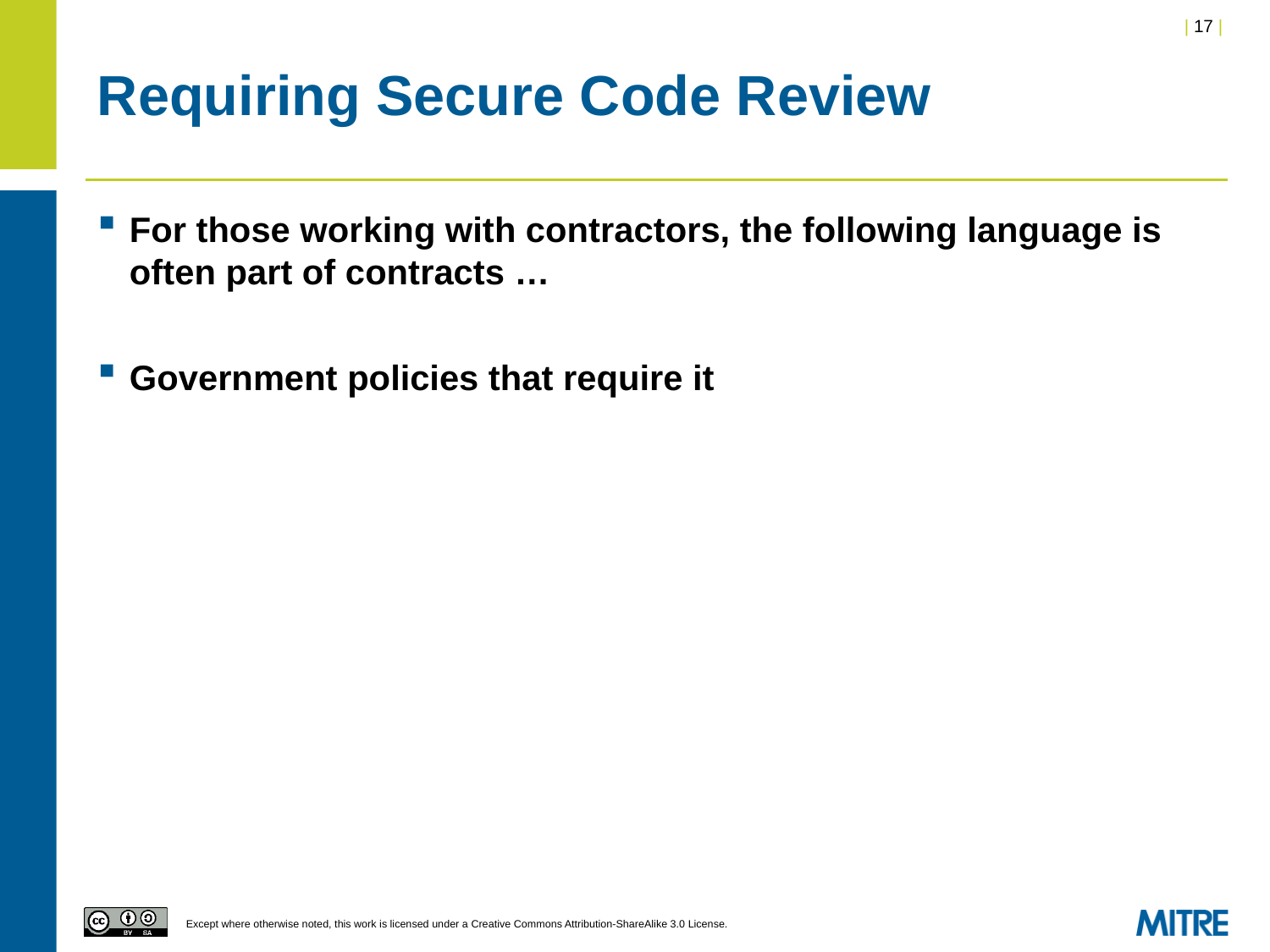

# Requiring Secure Code Review
For those working with contractors, the following language is often part of contracts …

Government policies that require it